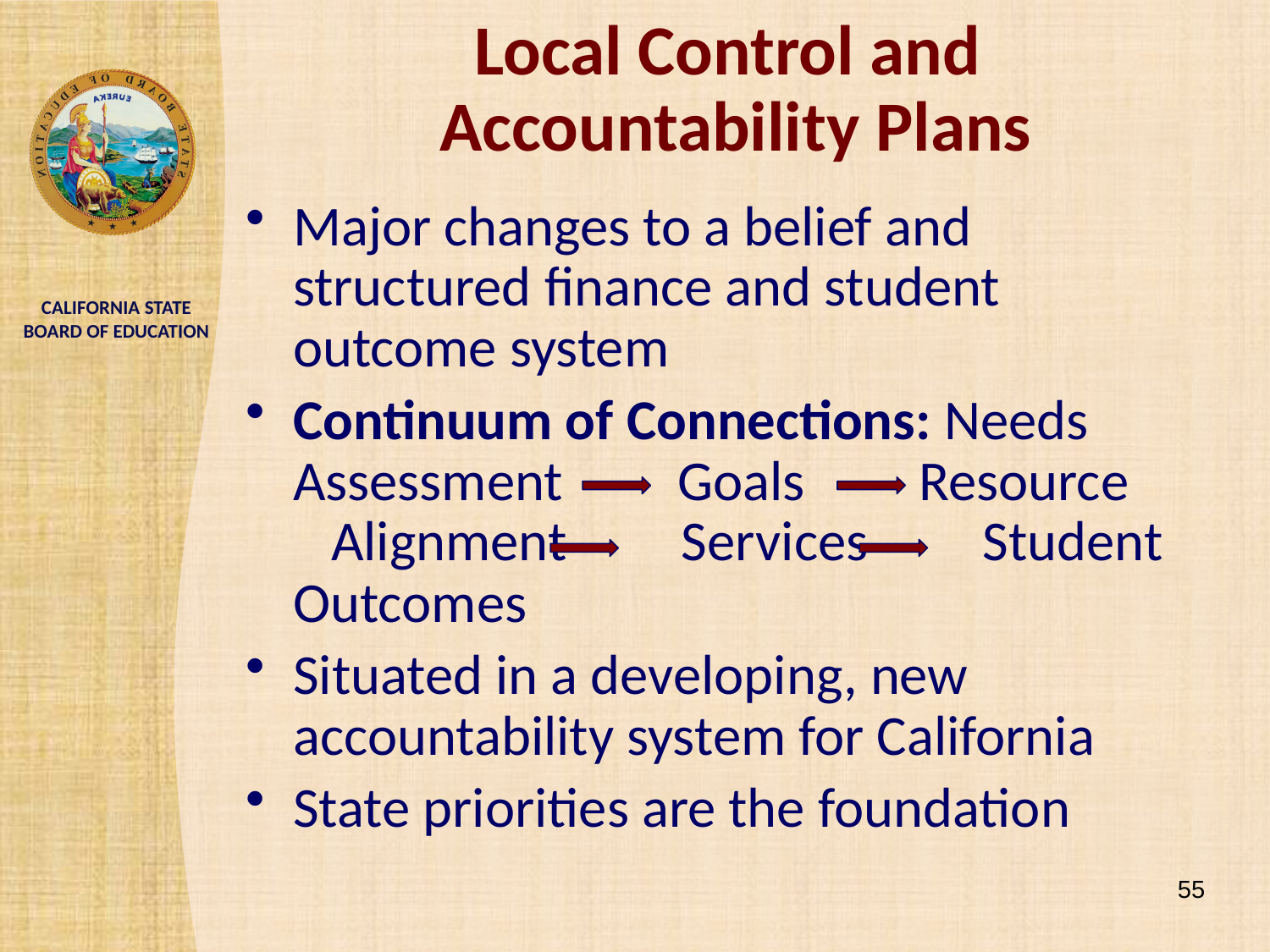

# Local Control and Accountability Plans
Major changes to a belief and structured finance and student outcome system
Continuum of Connections: Needs        Assessment         Goals         Resource          Alignment         Services         Student Outcomes
Situated in a developing, new accountability system for California
State priorities are the foundation

55